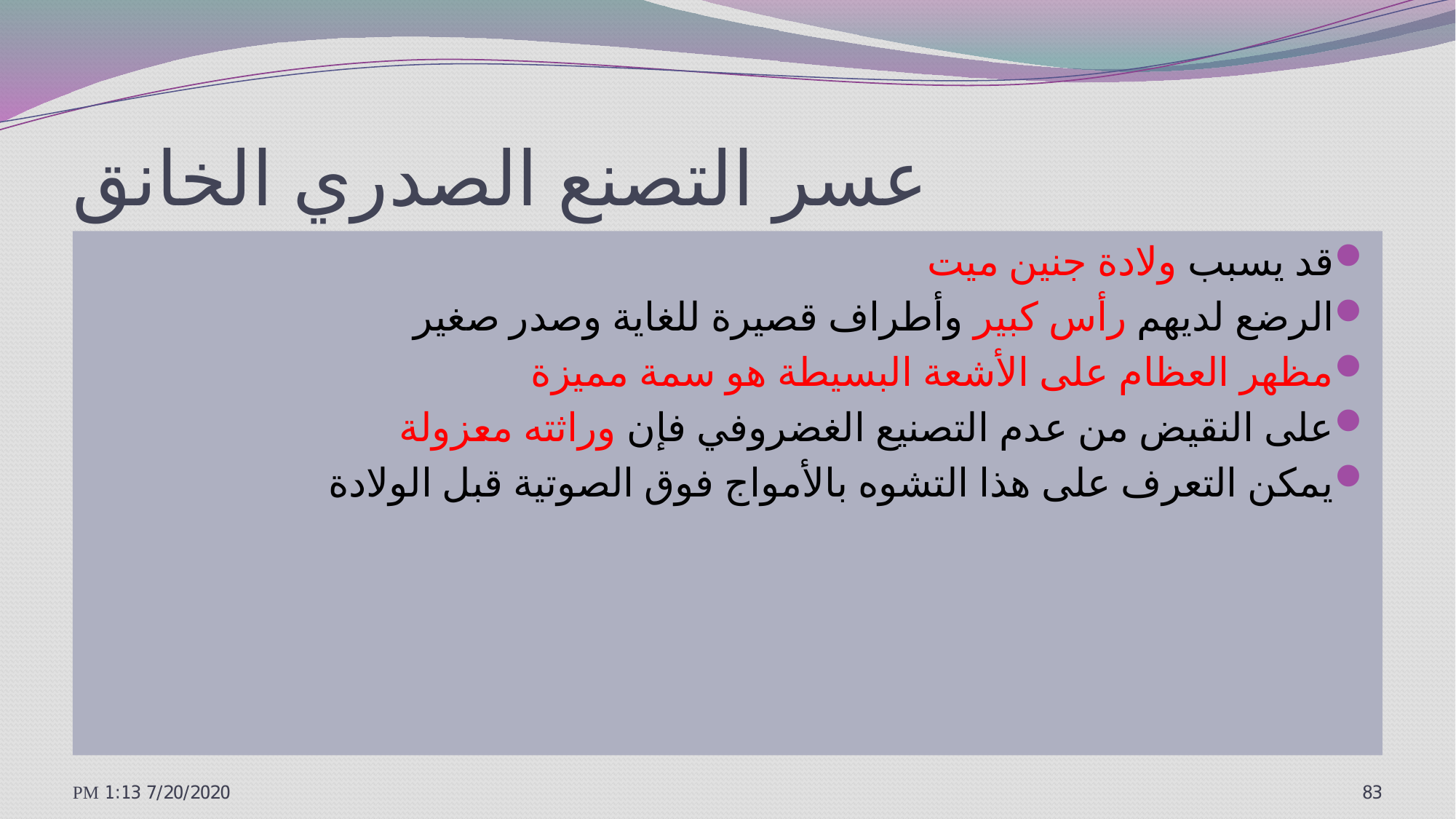

# عسر التصنع الصدري الخانق
قد يسبب ولادة جنين ميت
الرضع لديهم رأس كبير وأطراف قصيرة للغاية وصدر صغير
مظهر العظام على الأشعة البسيطة هو سمة مميزة
على النقيض من عدم التصنيع الغضروفي فإن وراثته معزولة
يمكن التعرف على هذا التشوه بالأمواج فوق الصوتية قبل الولادة
7/20/2020 1:13 PM
83